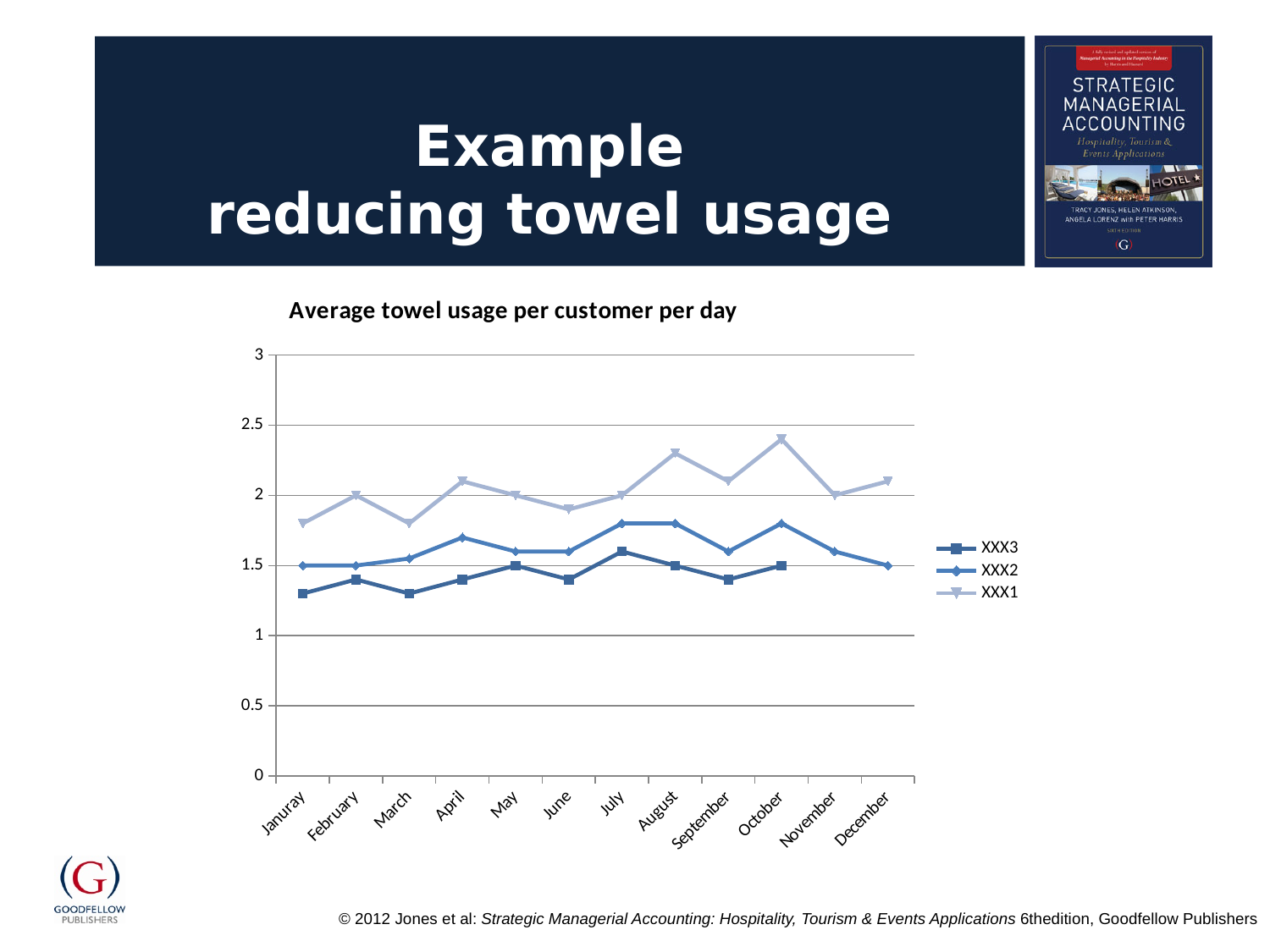

# Example reducing towel usage

### Chart: Average towel usage per customer per day

| Category | XXX3 | XXX2 | XXX1 |
|---|---|---|---|
| Januray | 1.3 | 1.5 | 1.8 |
| February | 1.4 | 1.5 | 2.0 |
| March | 1.3 | 1.55 | 1.8 |
| April | 1.4 | 1.7 | 2.1 |
| May | 1.5 | 1.6 | 2.0 |
| June | 1.4 | 1.6 | 1.9 |
| July | 1.6 | 1.8 | 2.0 |
| August | 1.5 | 1.8 | 2.3 |
| September | 1.4 | 1.6 | 2.1 |
| October | 1.5 | 1.8 | 2.4 |
| November | None | 1.6 | 2.0 |
| December | None | 1.5 | 2.1 |